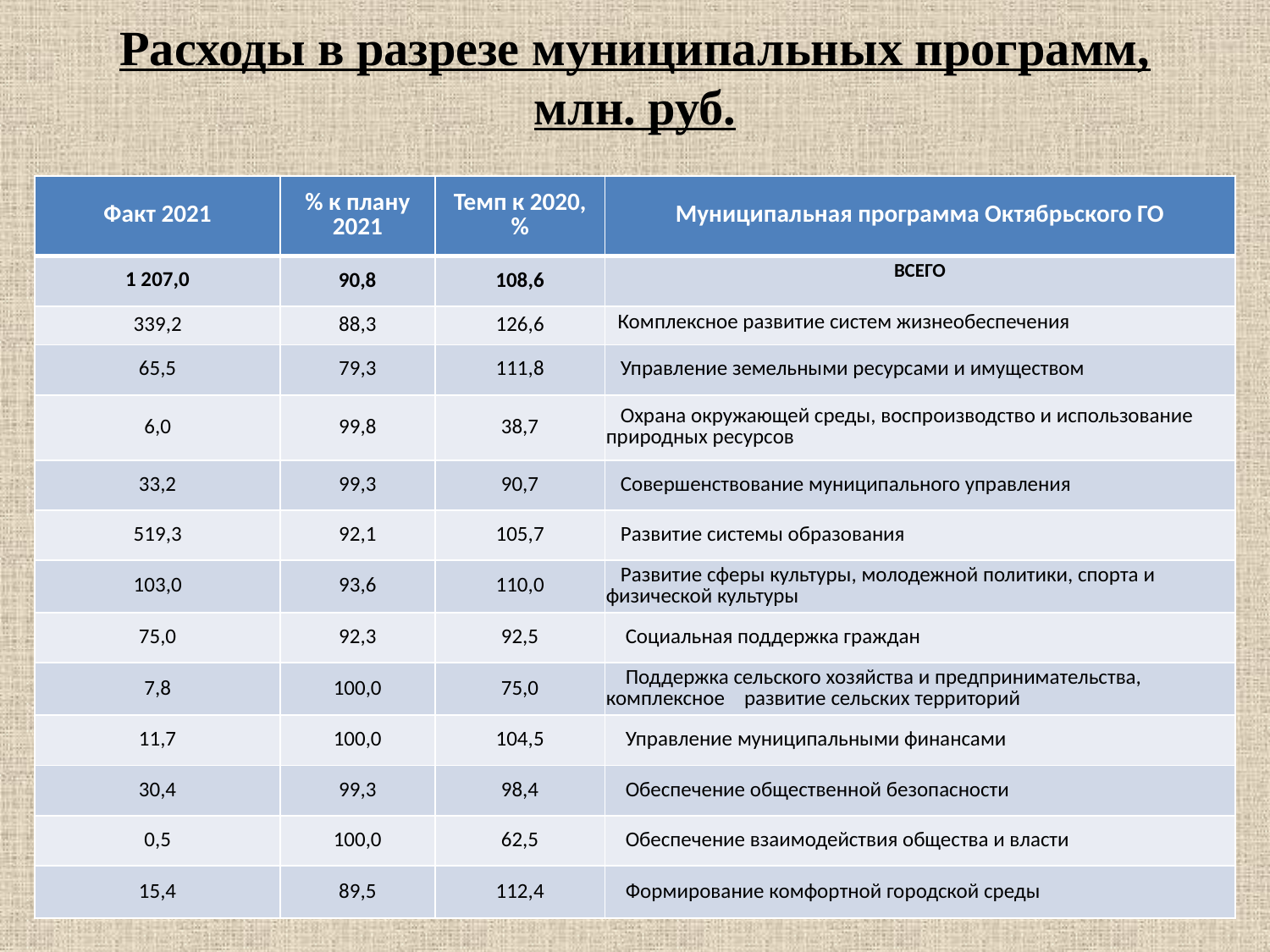

# Расходы в разрезе муниципальных программ, млн. руб.
| Факт 2021 | % к плану 2021 | Темп к 2020, % | Муниципальная программа Октябрьского ГО |
| --- | --- | --- | --- |
| 1 207,0 | 90,8 | 108,6 | ВСЕГО |
| 339,2 | 88,3 | 126,6 | Комплексное развитие систем жизнеобеспечения |
| 65,5 | 79,3 | 111,8 | Управление земельными ресурсами и имуществом |
| 6,0 | 99,8 | 38,7 | Охрана окружающей среды, воспроизводство и использование природных ресурсов |
| 33,2 | 99,3 | 90,7 | Совершенствование муниципального управления |
| 519,3 | 92,1 | 105,7 | Развитие системы образования |
| 103,0 | 93,6 | 110,0 | Развитие сферы культуры, молодежной политики, спорта и физической культуры |
| 75,0 | 92,3 | 92,5 | Социальная поддержка граждан |
| 7,8 | 100,0 | 75,0 | Поддержка сельского хозяйства и предпринимательства, комплексное развитие сельских территорий |
| 11,7 | 100,0 | 104,5 | Управление муниципальными финансами |
| 30,4 | 99,3 | 98,4 | Обеспечение общественной безопасности |
| 0,5 | 100,0 | 62,5 | Обеспечение взаимодействия общества и власти |
| 15,4 | 89,5 | 112,4 | Формирование комфортной городской среды |